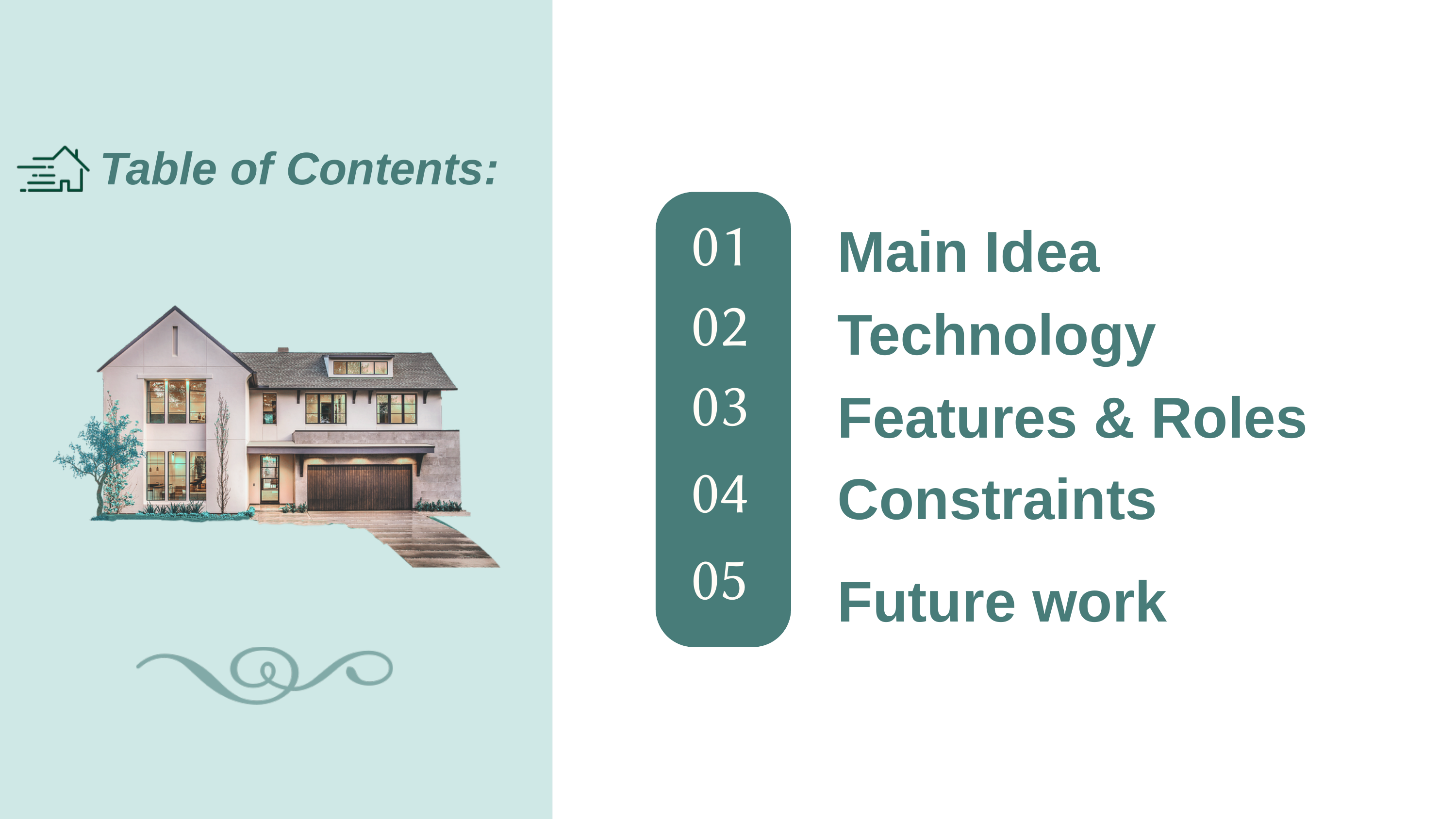

Table of Contents:

Main Idea
01
Technology
02

Features & Roles
03
Constraints
04
05
Future work